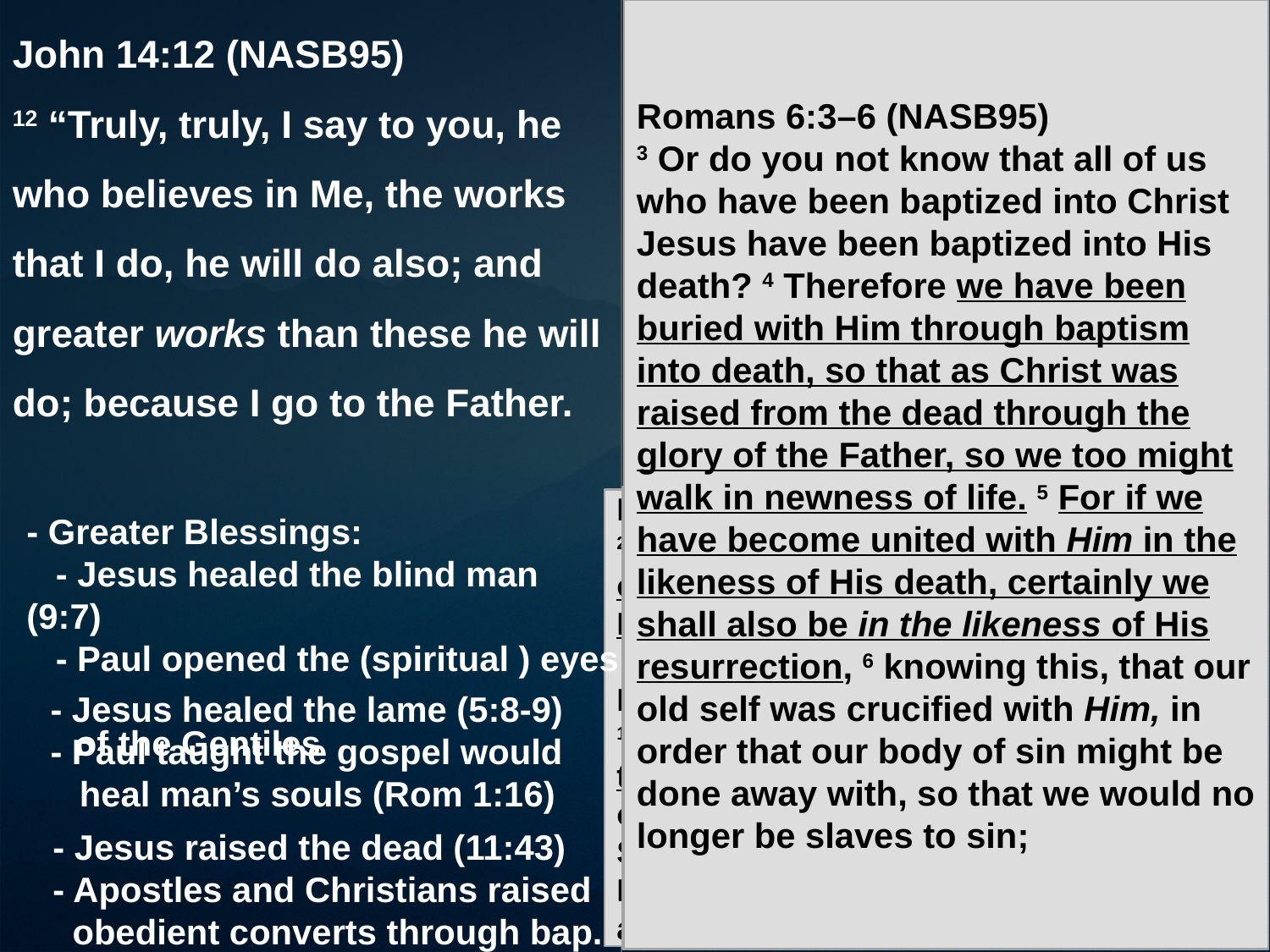

John 14:12 (NASB95)
12 “Truly, truly, I say to you, he who believes in Me, the works that I do, he will do also; and greater works than these he will do; because I go to the Father.
What are the greater works?
Romans 6:3–6 (NASB95)
3 Or do you not know that all of us who have been baptized into Christ Jesus have been baptized into His death? 4 Therefore we have been buried with Him through baptism into death, so that as Christ was raised from the dead through the glory of the Father, so we too might walk in newness of life. 5 For if we have become united with Him in the likeness of His death, certainly we shall also be in the likeness of His resurrection, 6 knowing this, that our old self was crucified with Him, in order that our body of sin might be done away with, so that we would no longer be slaves to sin;
Not greater miracles
- Jesus healed the lame (5:8-9)
- Caused the blind to see (9:7)
- Raised the dead (11:43)
Gospel is the Greater work!
- Greater Scope:
   - Jesus was sent “to the lost
     sheep of … Israel”
   - Apostles: “all the nations”
- Greater Visible Results:
   - At the cross “… all the
     disciples left him and fled”
   - Conversions in Acts: 3,000
     (Acts 2:41), 5,000 (Acts 4:4),
     “multitudes of men and
     women, were constantly
     added to their number
     (Acts 5:14)
- Greater Blessings:
   - Jesus healed the blind man (9:7)
   - Paul opened the (spiritual ) eyes
     of the Gentiles
Acts 26:17–18 (NASB95)
17 rescuing you from the Jewish people and from the Gentiles, to whom I am sending you, 18 to open their eyes so that they may turn from darkness to light and from the dominion of Satan to God, that they may receive forgiveness of sins and an inheritance among those who have been sanctified by faith in Me.’
Romans 1:16 (NASB95)
16 For I am not ashamed of the gospel, for it is the power of God for salvation to everyone who believes, to the Jew first and also to the Greek.
Matthew 15:24 (NASB95)
24 But He answered and said, “I was sent only to the lost sheep of the house of Israel.”
Matthew 28:19–20 (NASB95)
19 “Go therefore and make disciples of all the nations, baptizing them in the name of the Father and the Son and the Holy Spirit, 20 teaching them to observe all that I commanded you; and lo, I am with you always, even to the end of the age.”
   - Jesus healed the lame (5:8-9)
   - Paul taught the gospel would
      heal man’s souls (Rom 1:16)
   - Jesus raised the dead (11:43)
   - Apostles and Christians raised
     obedient converts through bap.